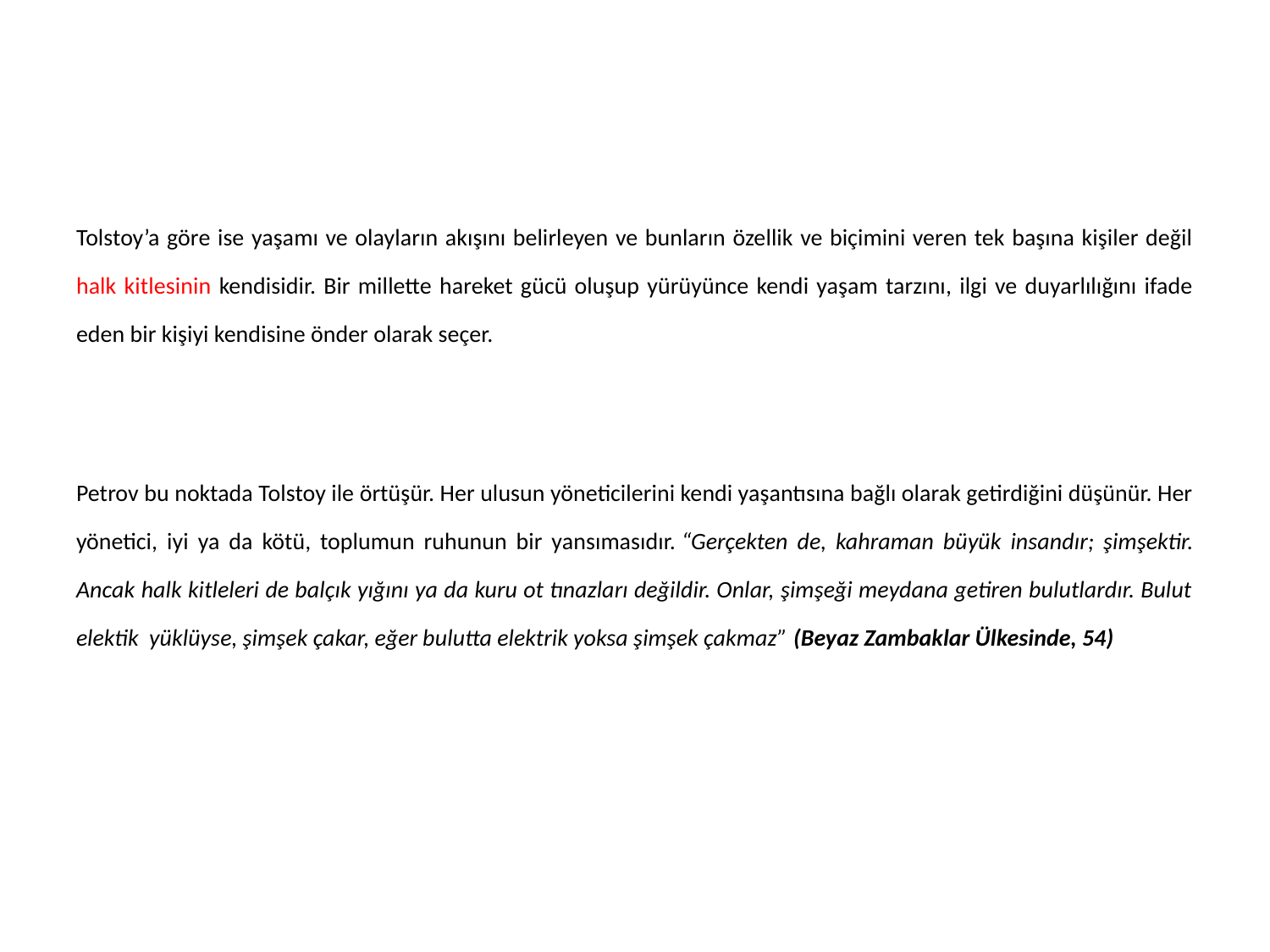

#
Tolstoy’a göre ise yaşamı ve olayların akışını belirleyen ve bunların özellik ve biçimini veren tek başına kişiler değil halk kitlesinin kendisidir. Bir millette hareket gücü oluşup yürüyünce kendi yaşam tarzını, ilgi ve duyarlılığını ifade eden bir kişiyi kendisine önder olarak seçer.

Petrov bu noktada Tolstoy ile örtüşür. Her ulusun yöneticilerini kendi yaşantısına bağlı olarak getirdiğini düşünür. Her yönetici, iyi ya da kötü, toplumun ruhunun bir yansımasıdır. “Gerçekten de, kahraman büyük insandır; şimşektir. Ancak halk kitleleri de balçık yığını ya da kuru ot tınazları değildir. Onlar, şimşeği meydana getiren bulutlardır. Bulut elektik  yüklüyse, şimşek çakar, eğer bulutta elektrik yoksa şimşek çakmaz” (Beyaz Zambaklar Ülkesinde, 54)